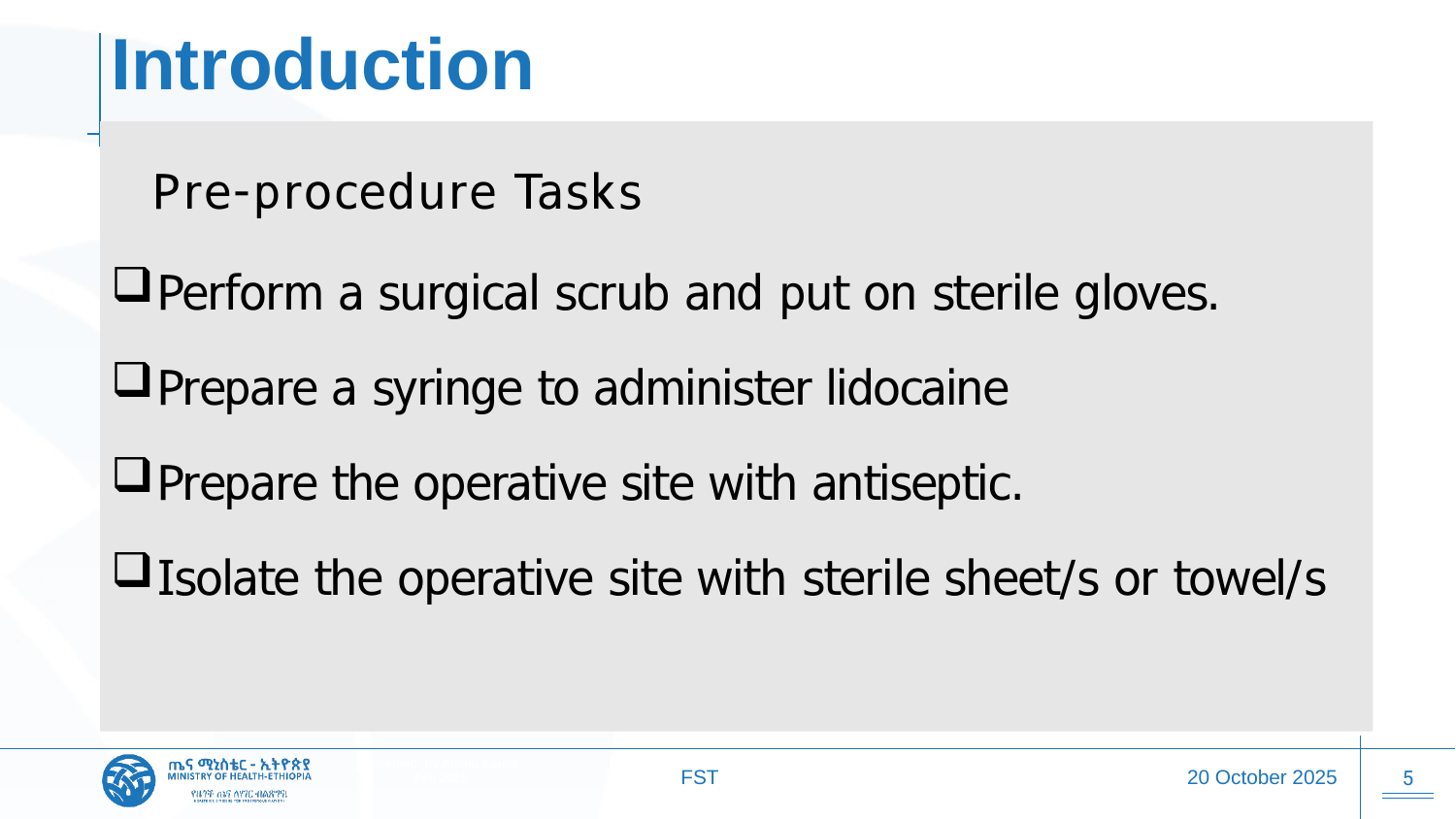

# Introduction
 Pre-procedure Tasks
Perform a surgical scrub and put on sterile gloves.
Prepare a syringe to administer lidocaine
Prepare the operative site with antiseptic.
Isolate the operative site with sterile sheet/s or towel/s

FST
20 October 2025
5